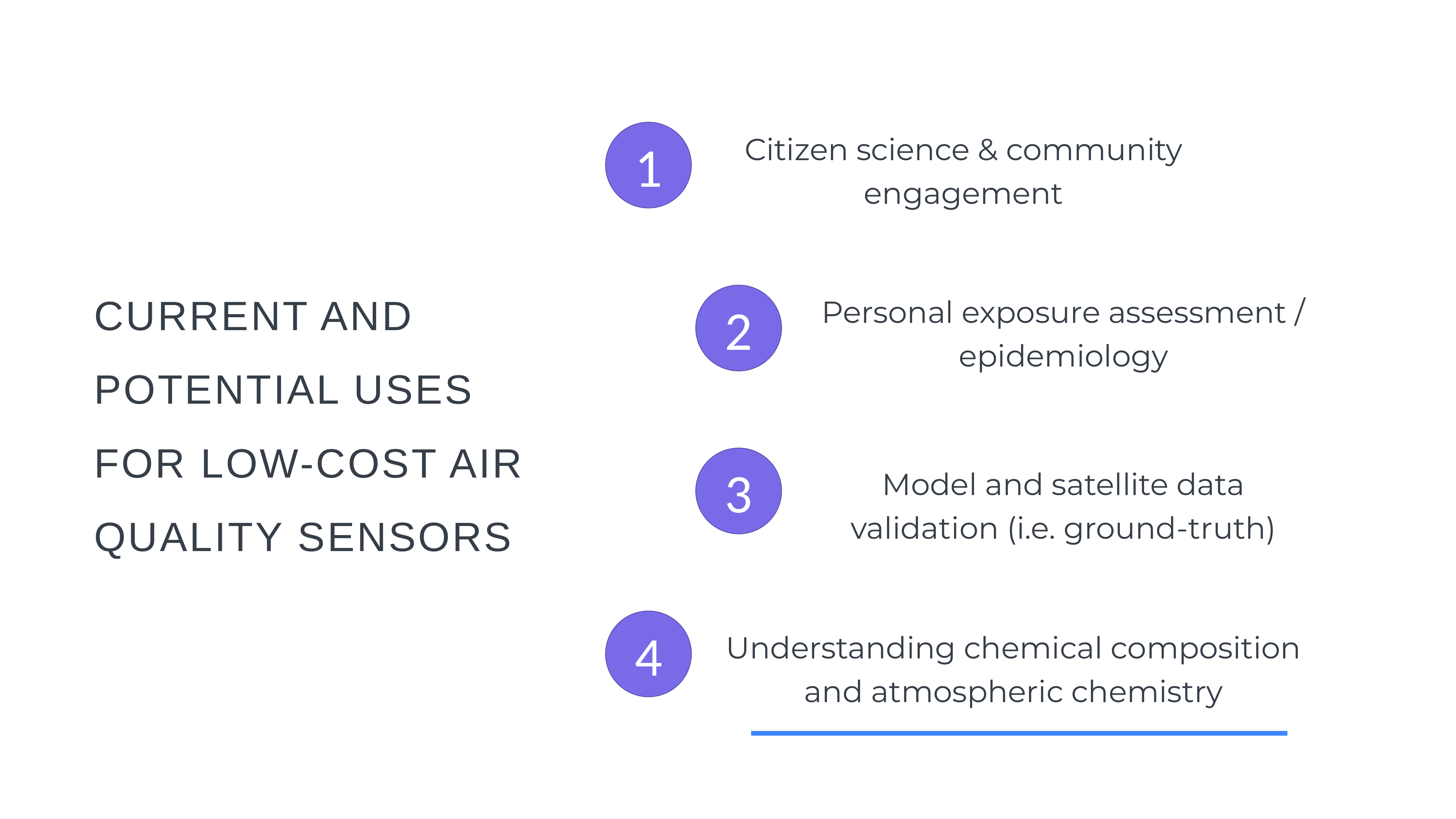

Citizen science & community engagement
1
CURRENT AND POTENTIAL USES FOR LOW-COST AIR QUALITY SENSORS
Personal exposure assessment / epidemiology
2
3
Model and satellite data validation (i.e. ground-truth)
4
Understanding chemical composition and atmospheric chemistry